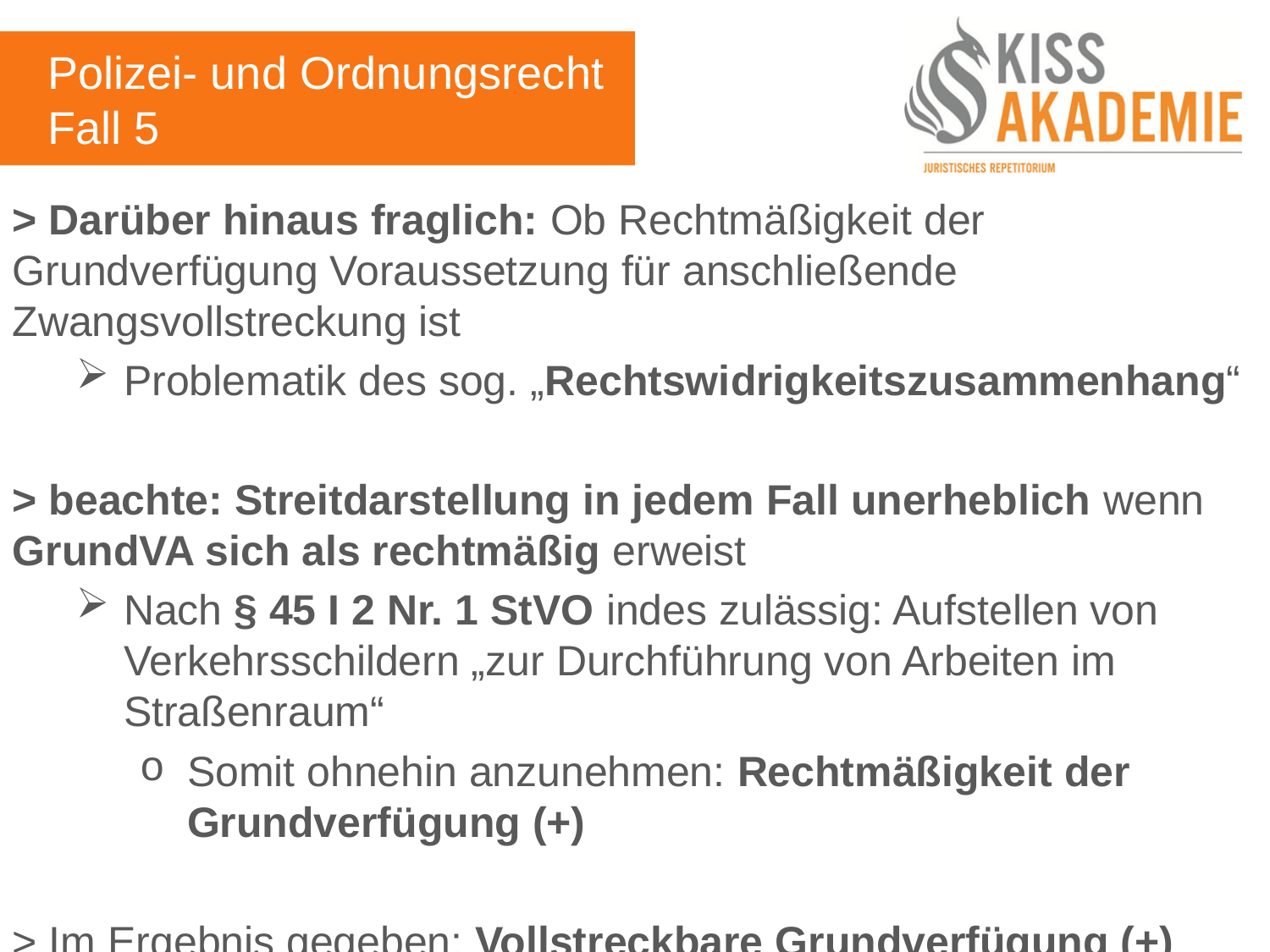

Polizei- und Ordnungsrecht
Fall 5
> Darüber hinaus fraglich: Ob Rechtmäßigkeit der Grundverfügung Voraussetzung für anschließende Zwangsvollstreckung ist
Problematik des sog. „Rechtswidrigkeitszusammenhang“

> beachte: Streitdarstellung in jedem Fall unerheblich wenn GrundVA sich als rechtmäßig erweist
Nach § 45 I 2 Nr. 1 StVO indes zulässig: Aufstellen von Verkehrsschildern „zur Durchführung von Arbeiten im Straßenraum“
Somit ohnehin anzunehmen: Rechtmäßigkeit der Grundverfügung (+)

> Im Ergebnis gegeben: Vollstreckbare Grundverfügung (+)